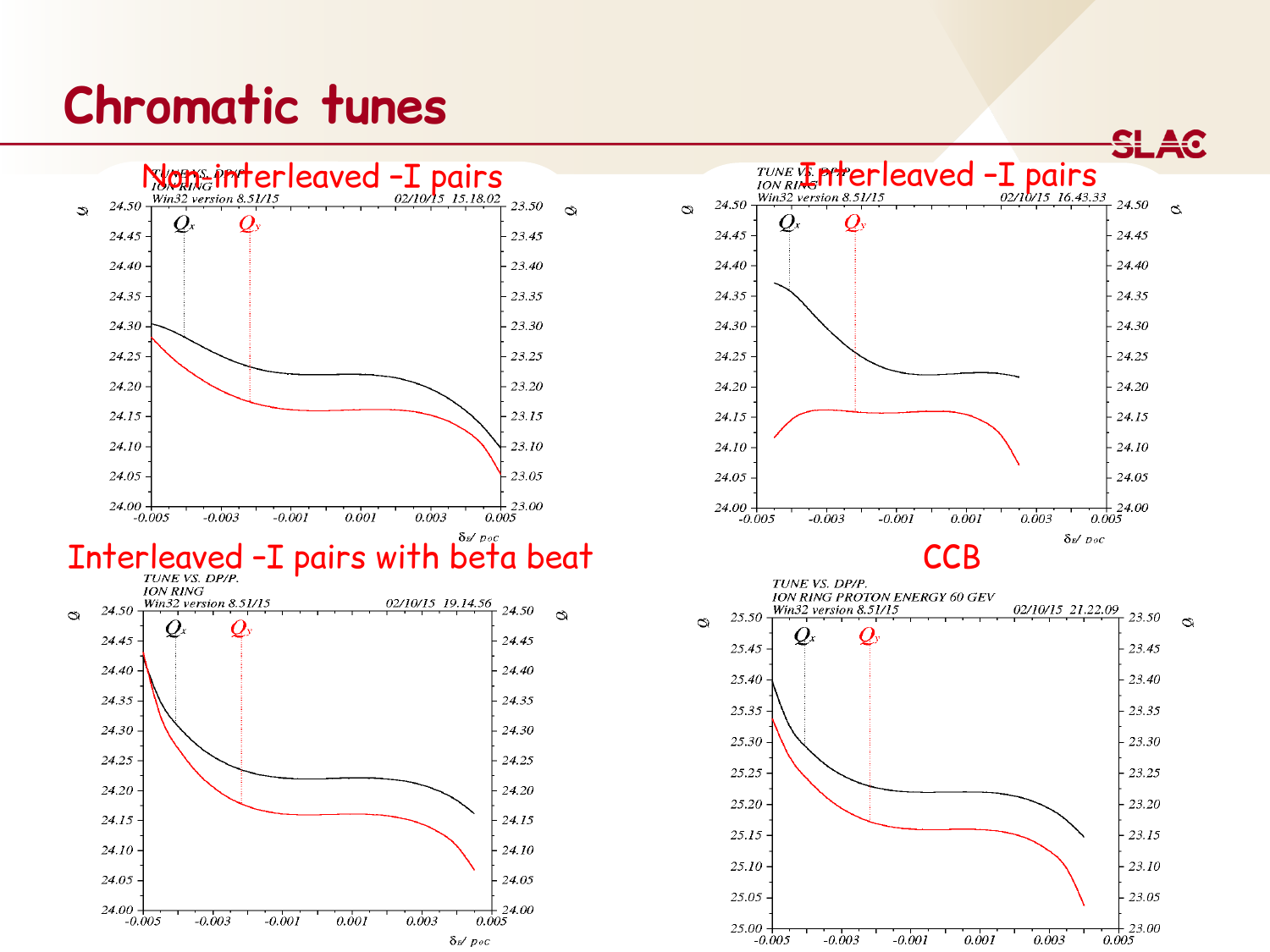

# Chromatic tunes
Interleaved –I pairs
Non-interleaved –I pairs

Interleaved –I pairs with beta beat
CCB